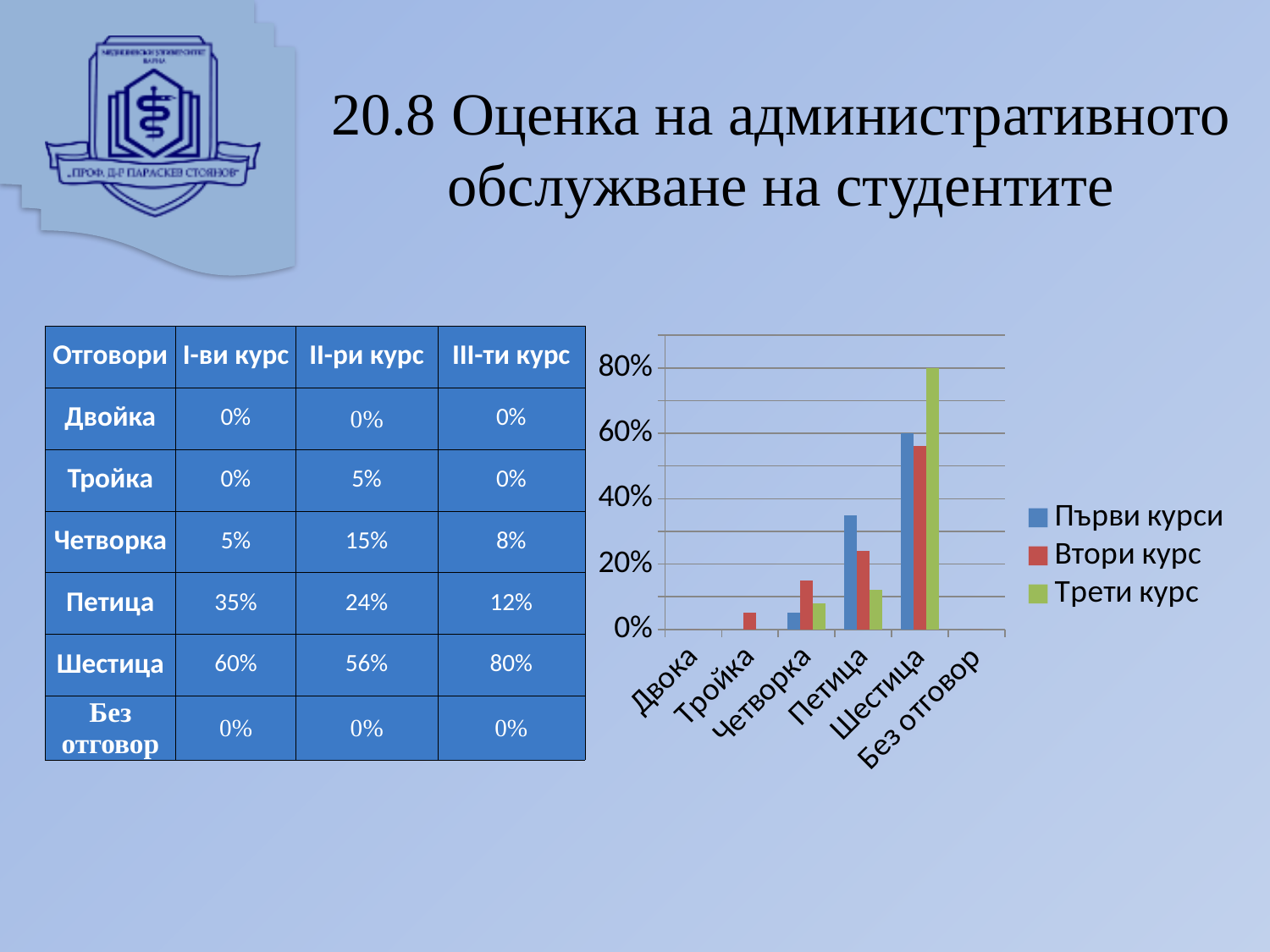

# 20.8 Оценка на административното обслужване на студентите
| Отговори | I-ви курс | II-ри курс | III-ти курс |
| --- | --- | --- | --- |
| Двойка | 0% | 0% | 0% |
| Тройка | 0% | 5% | 0% |
| Четворка | 5% | 15% | 8% |
| Петица | 35% | 24% | 12% |
| Шестица | 60% | 56% | 80% |
| Без отговор | 0% | 0% | 0% |

### Chart

| Category | Първи курси | Втори курс | Трети курс |
|---|---|---|---|
| Двока | 0.0 | 0.0 | 0.0 |
| Тройка | 0.0 | 0.05 | 0.0 |
| Четворка | 0.05 | 0.15000000000000002 | 0.08000000000000002 |
| Петица | 0.35000000000000003 | 0.24000000000000002 | 0.12000000000000001 |
| Шестица | 0.6000000000000001 | 0.56 | 0.8 |
| Без отговор | 0.0 | 0.0 | None |